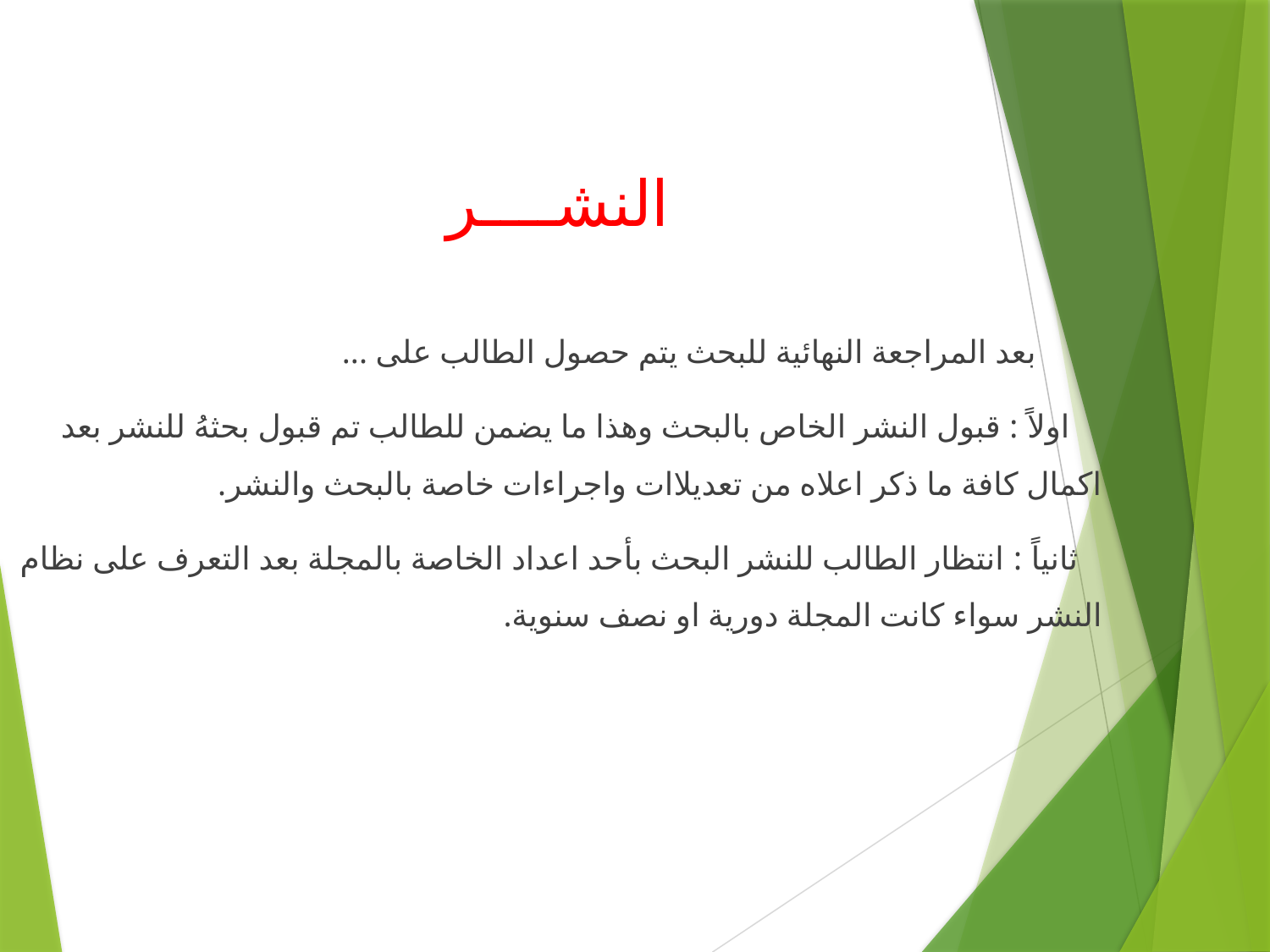

# النشــــر
        بعد المراجعة النهائية للبحث يتم حصول الطالب على ...
    اولاً : قبول النشر الخاص بالبحث وهذا ما يضمن للطالب تم قبول بحثهُ للنشر بعد       اكمال كافة ما ذكر اعلاه من تعديلاات واجراءات خاصة بالبحث والنشر.
   ثانياً : انتظار الطالب للنشر البحث بأحد اعداد الخاصة بالمجلة بعد التعرف على نظام النشر سواء كانت المجلة دورية او نصف سنوية.